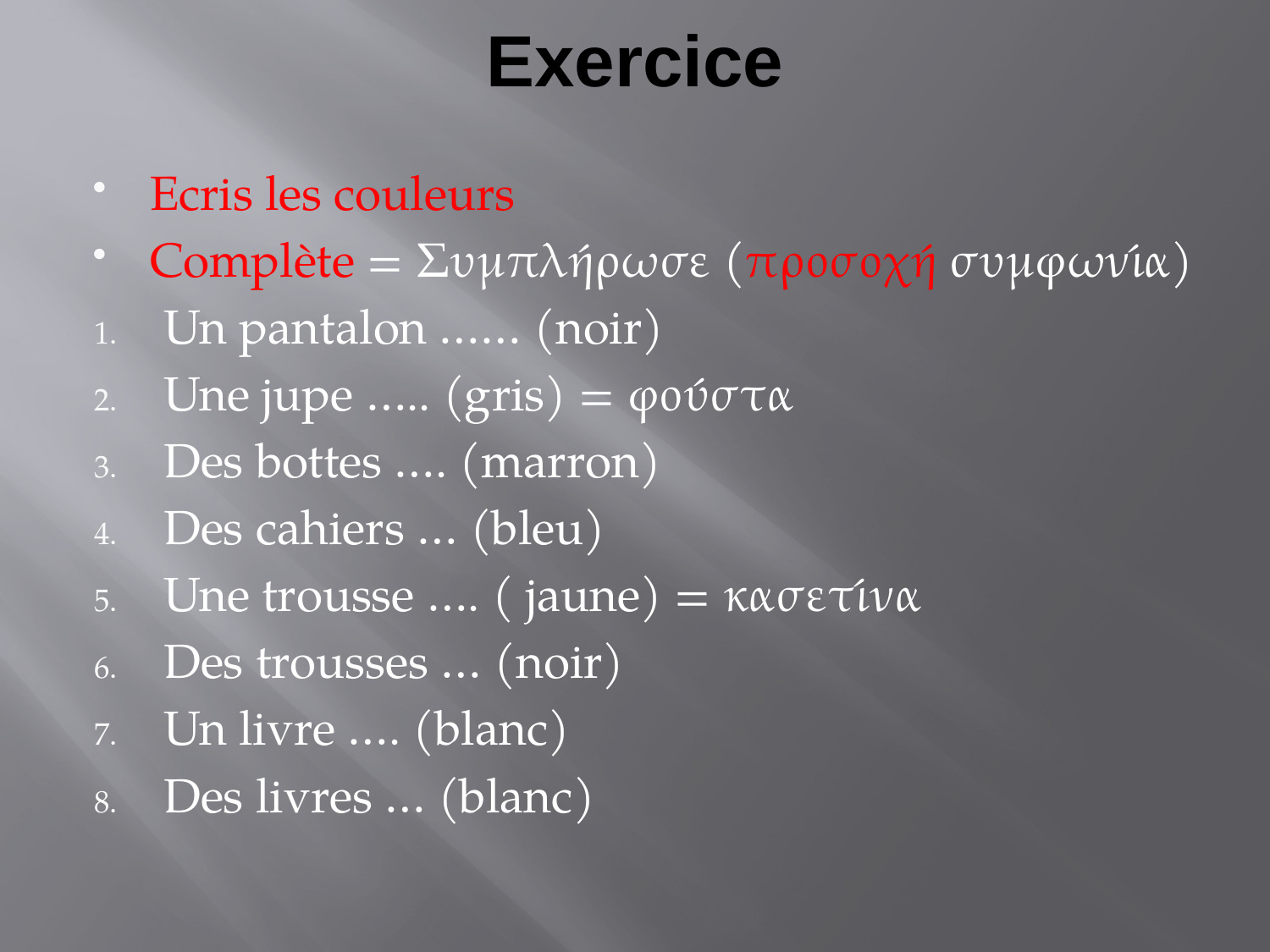

# Exercice
Ecris les couleurs
Complète = Συμπλήρωσε (προσοχή συμφωνία)
Un pantalon …… (noir)
Une jupe ….. (gris) = φούστα
Des bottes …. (marron)
Des cahiers … (bleu)
Une trousse …. ( jaune) = κασετίνα
Des trousses … (noir)
Un livre …. (blanc)
Des livres … (blanc)